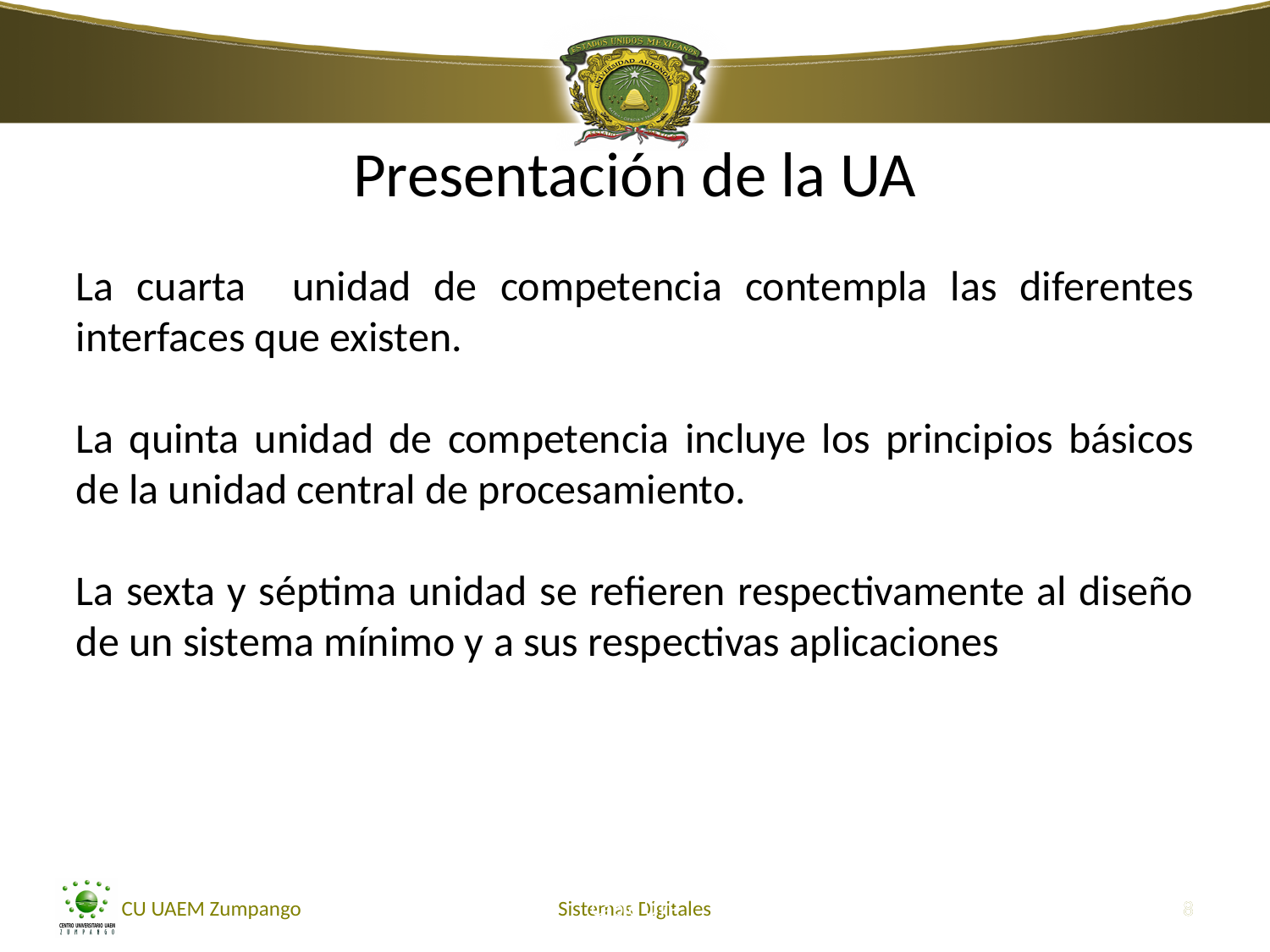

Presentación de la UA
La cuarta  unidad de competencia contempla las diferentes interfaces que existen.

La quinta unidad de competencia incluye los principios básicos de la unidad central de procesamiento.

La sexta y séptima unidad se refieren respectivamente al diseño de un sistema mínimo y a sus respectivas aplicaciones
CU UAEM Zumpango
Cable UTP
Sistemas Digitales
8
8